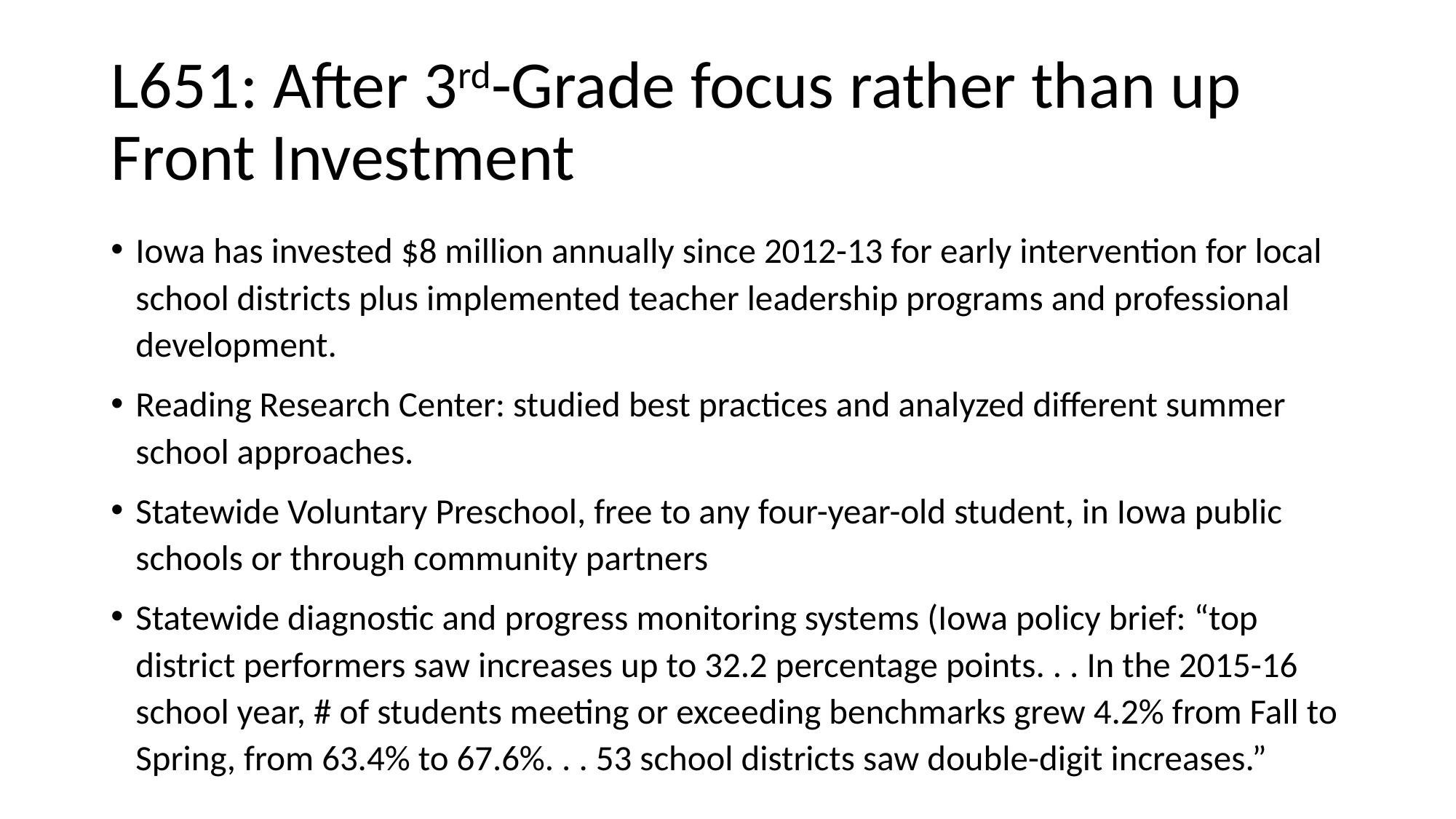

# L651: After 3rd-Grade focus rather than up Front Investment
Iowa has invested $8 million annually since 2012-13 for early intervention for local school districts plus implemented teacher leadership programs and professional development.
Reading Research Center: studied best practices and analyzed different summer school approaches.
Statewide Voluntary Preschool, free to any four-year-old student, in Iowa public schools or through community partners
Statewide diagnostic and progress monitoring systems (Iowa policy brief: “top district performers saw increases up to 32.2 percentage points. . . In the 2015-16 school year, # of students meeting or exceeding benchmarks grew 4.2% from Fall to Spring, from 63.4% to 67.6%. . . 53 school districts saw double-digit increases.”